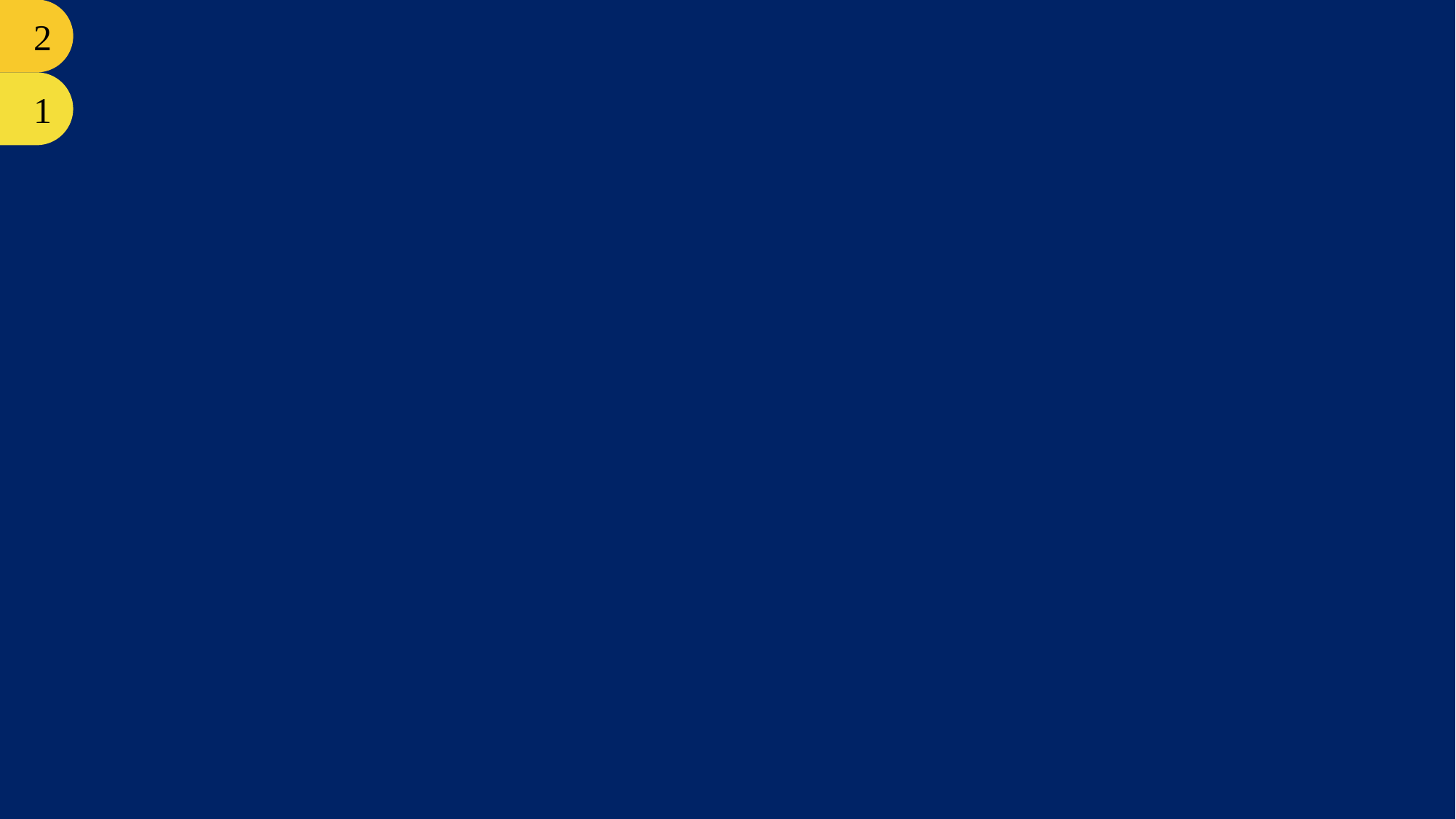

CÁC THÀNH TỰU CỦA TIN HỌC     2
THIẾT BỊ THÔNG MINH     1